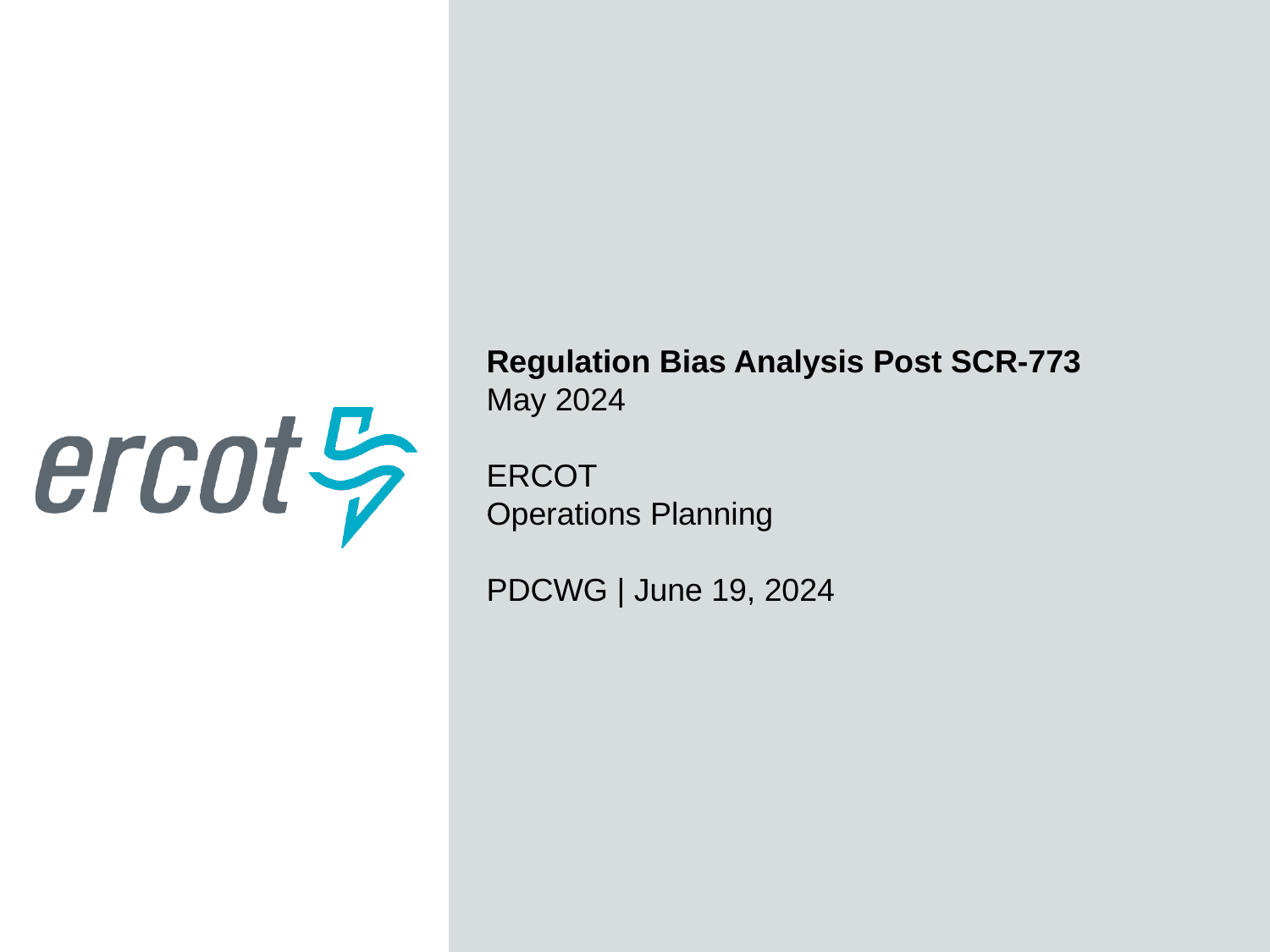

Regulation Bias Analysis Post SCR-773
May 2024

ERCOT
Operations Planning

PDCWG | June 19, 2024